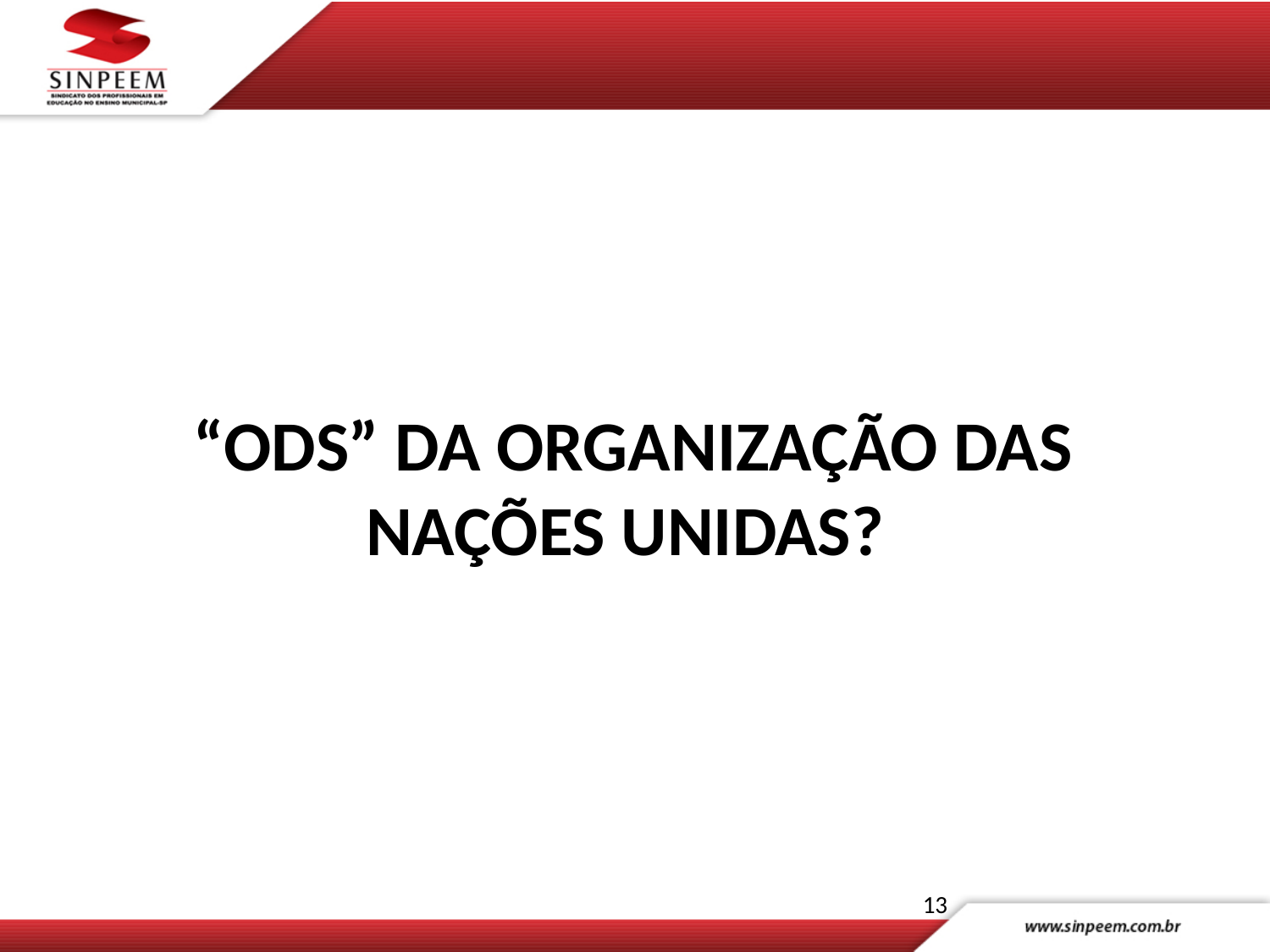

# “ODS” DA ORGANIZAÇÃO DAS NAÇÕES UNIDAS?
13